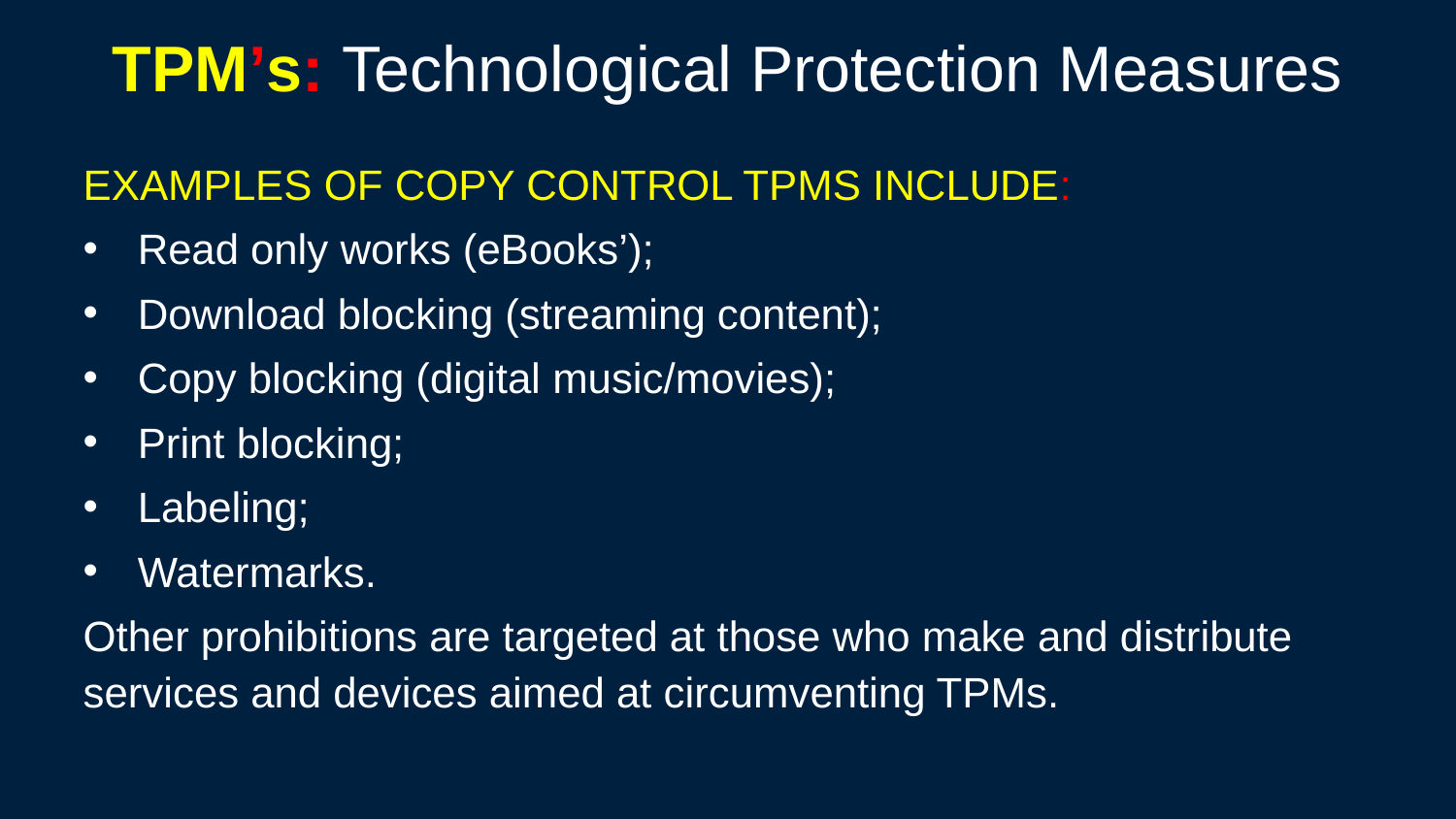

# TPM’s: Technological Protection Measures
EXAMPLES OF COPY CONTROL TPMS INCLUDE:
Read only works (eBooks’);
Download blocking (streaming content);
Copy blocking (digital music/movies);
Print blocking;
Labeling;
Watermarks.
Other prohibitions are targeted at those who make and distribute services and devices aimed at circumventing TPMs.